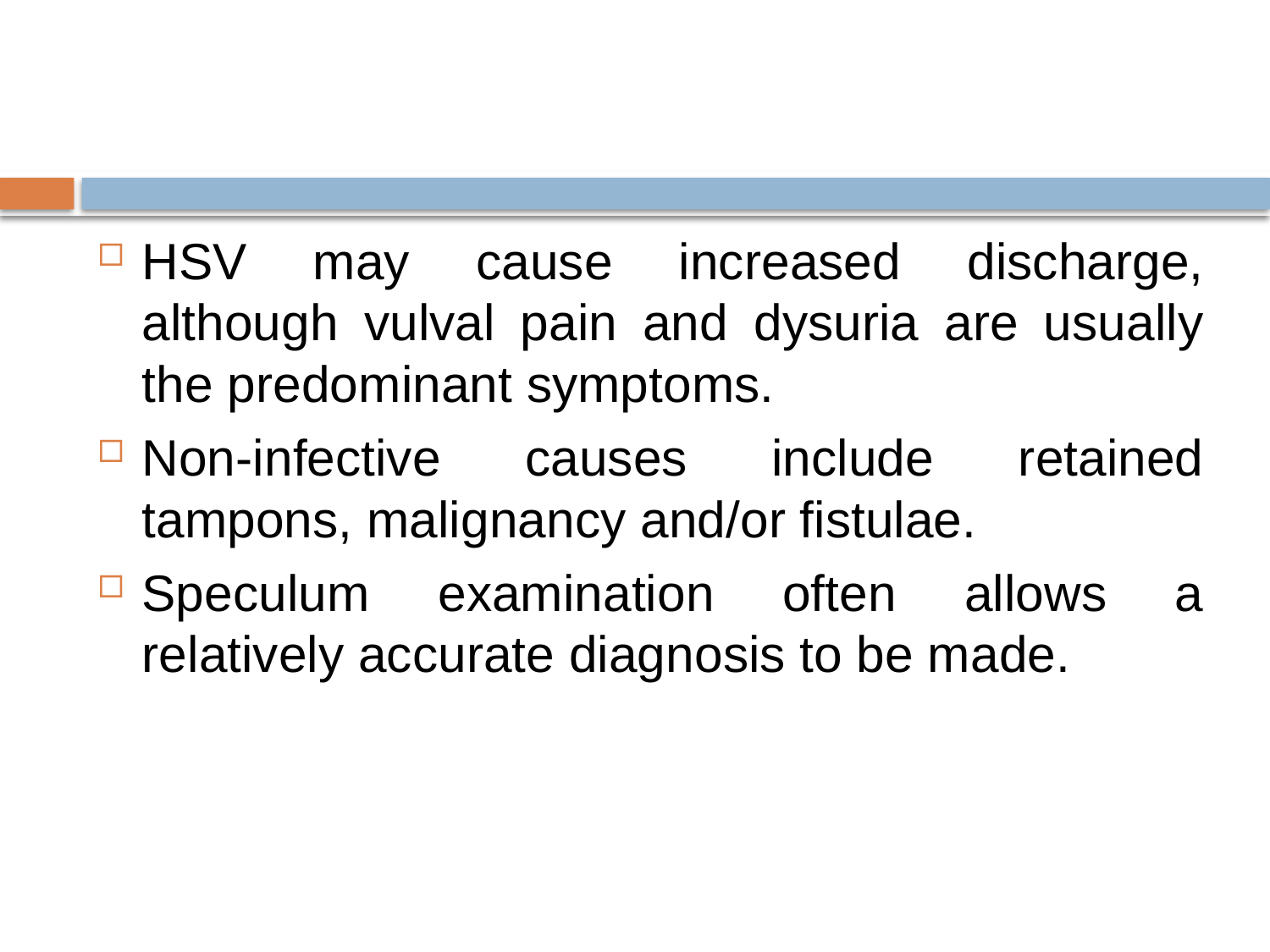

#
HSV may cause increased discharge, although vulval pain and dysuria are usually the predominant symptoms.
Non-infective causes include retained tampons, malignancy and/or fistulae.
Speculum examination often allows a relatively accurate diagnosis to be made.